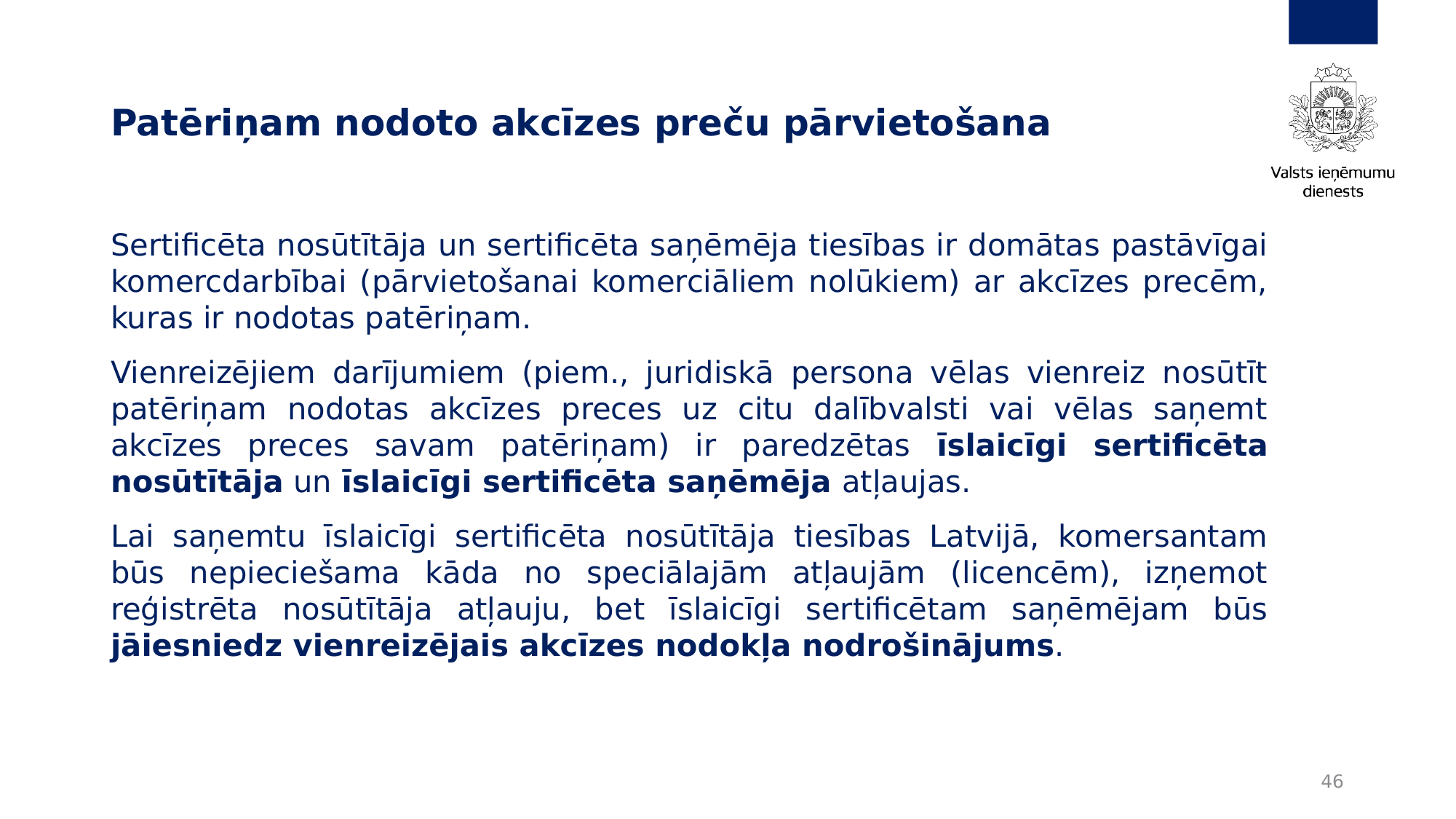

#
Patēriņam nodoto akcīzes preču pārvietošana
Sertificēta nosūtītāja un sertificēta saņēmēja tiesības ir domātas pastāvīgai komercdarbībai (pārvietošanai komerciāliem nolūkiem) ar akcīzes precēm, kuras ir nodotas patēriņam.
Vienreizējiem darījumiem (piem., juridiskā persona vēlas vienreiz nosūtīt patēriņam nodotas akcīzes preces uz citu dalībvalsti vai vēlas saņemt akcīzes preces savam patēriņam) ir paredzētas īslaicīgi sertificēta nosūtītāja un īslaicīgi sertificēta saņēmēja atļaujas.
Lai saņemtu īslaicīgi sertificēta nosūtītāja tiesības Latvijā, komersantam būs nepieciešama kāda no speciālajām atļaujām (licencēm), izņemot reģistrēta nosūtītāja atļauju, bet īslaicīgi sertificētam saņēmējam būs jāiesniedz vienreizējais akcīzes nodokļa nodrošinājums.
46